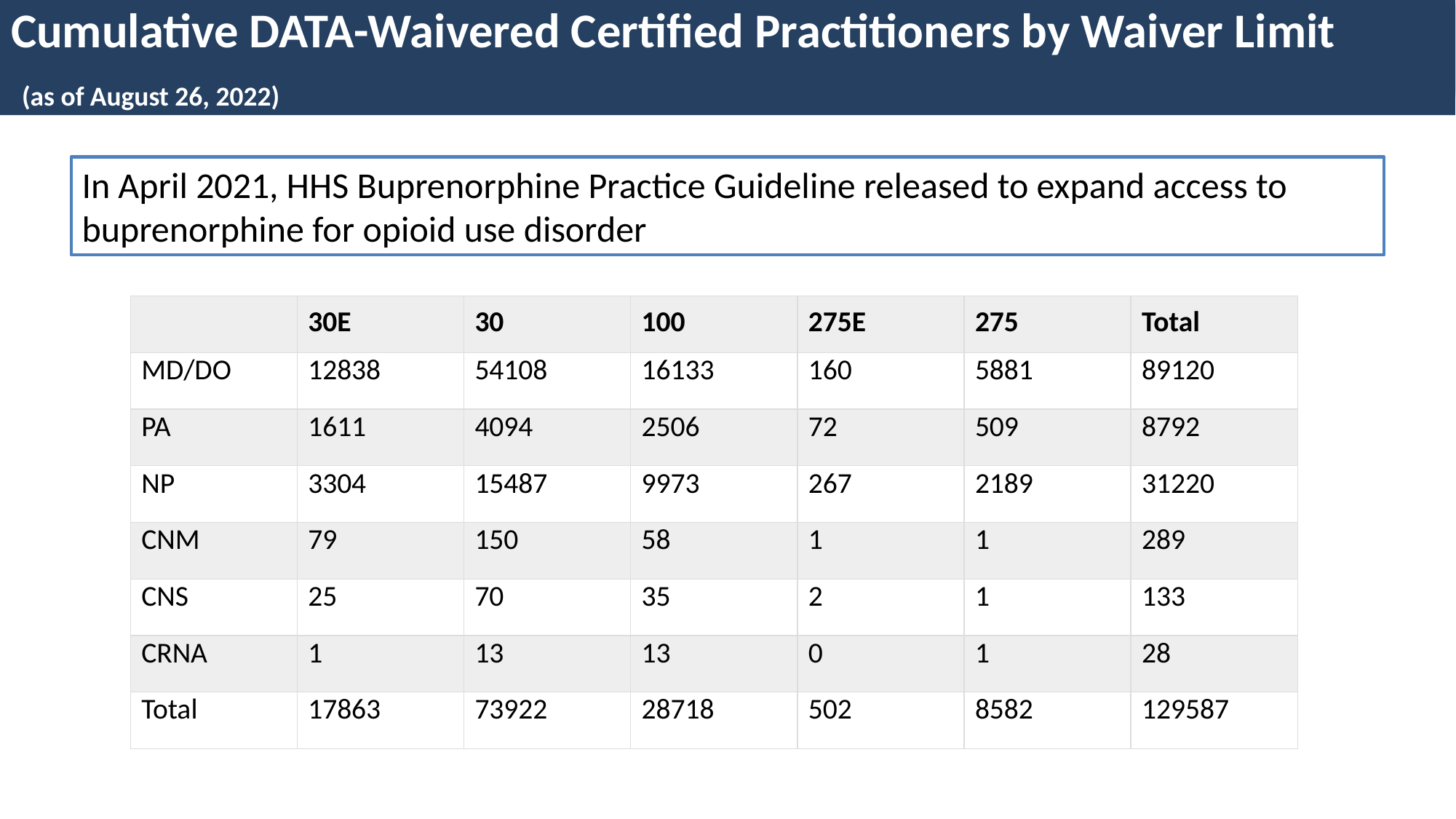

# Cumulative DATA-Waivered Certified Practitioners by Waiver Limit (as of August 26, 2022)
In April 2021, HHS Buprenorphine Practice Guideline released to expand access to buprenorphine for opioid use disorder
|  | 30E | 30 | 100 | 275E | 275 | Total |
| --- | --- | --- | --- | --- | --- | --- |
| MD/DO | 12838 | 54108 | 16133 | 160 | 5881 | 89120 |
| PA | 1611 | 4094 | 2506 | 72 | 509 | 8792 |
| NP | 3304 | 15487 | 9973 | 267 | 2189 | 31220 |
| CNM | 79 | 150 | 58 | 1 | 1 | 289 |
| CNS | 25 | 70 | 35 | 2 | 1 | 133 |
| CRNA | 1 | 13 | 13 | 0 | 1 | 28 |
| Total | 17863 | 73922 | 28718 | 502 | 8582 | 129587 |